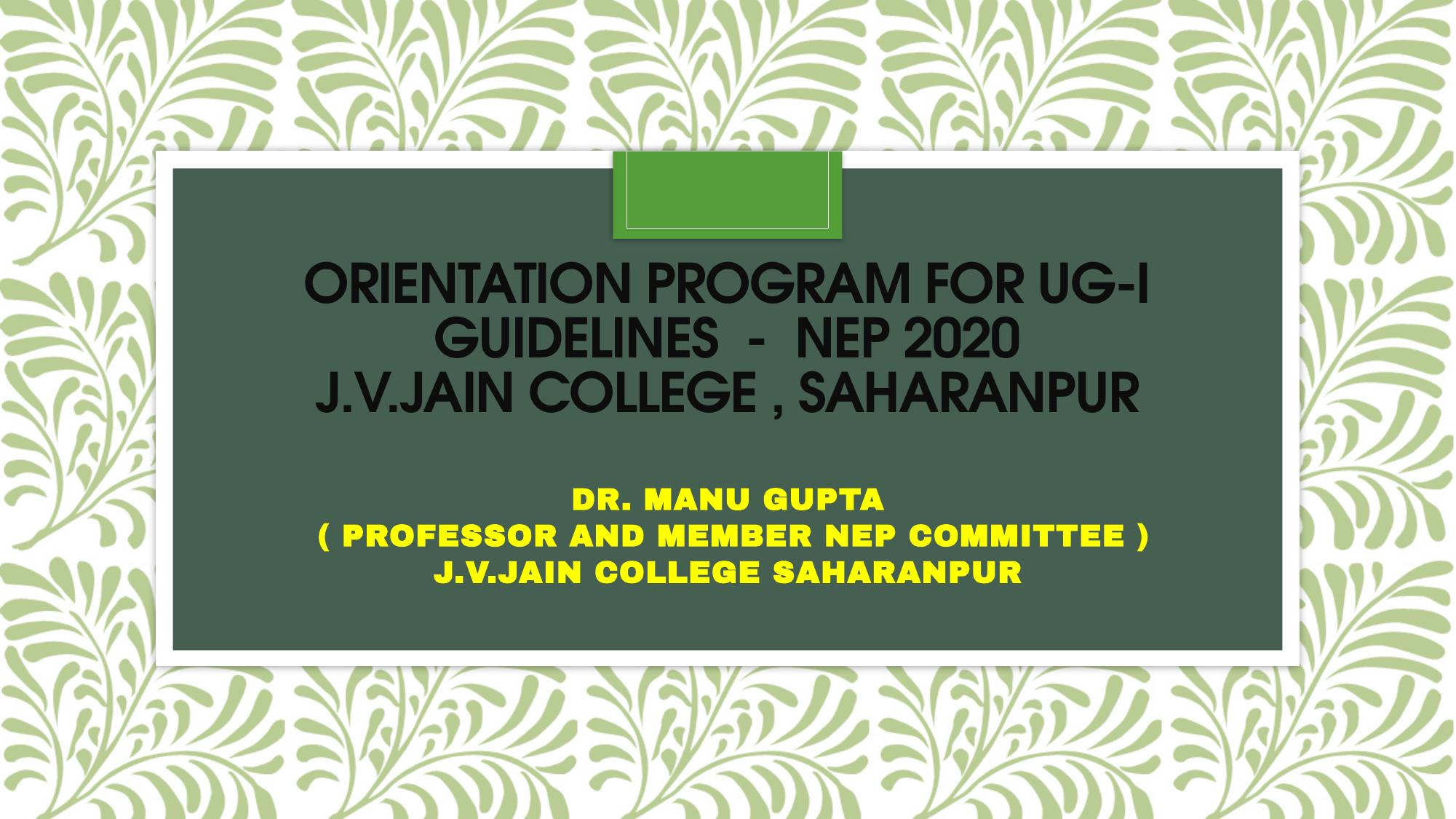

# ORIENTATION PROGRAM FOR UG-I GUIDELINES  -  NEP 2020 J.V.JAIN COLLEGE , SAHARANPUR
DR. MANU GUPTA
 ( PROFESSOR AND MEMBER NEP COMMITTEE )
J.V.JAIN COLLEGE SAHARANPUR